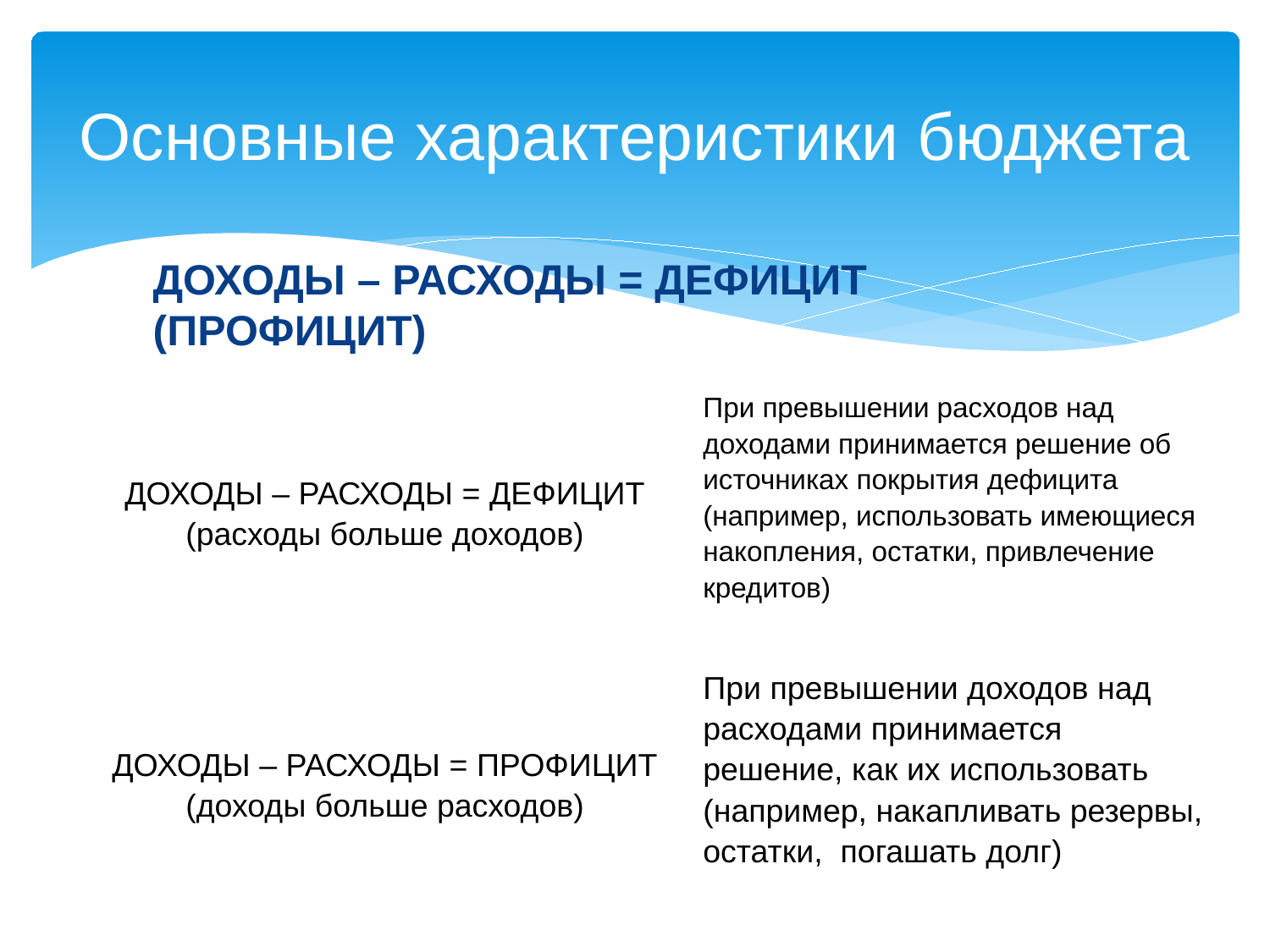

# Основные характеристики бюджета
ДОХОДЫ – РАСХОДЫ = ДЕФИЦИТ (ПРОФИЦИТ)

| ДОХОДЫ – РАСХОДЫ = ДЕФИЦИТ (расходы больше доходов) | При превышении расходов над доходами принимается решение об источниках покрытия дефицита (например, использовать имеющиеся накопления, остатки, привлечение кредитов) |
| --- | --- |
| ДОХОДЫ – РАСХОДЫ = ПРОФИЦИТ (доходы больше расходов) | При превышении доходов над расходами принимается решение, как их использовать (например, накапливать резервы, остатки, погашать долг) |